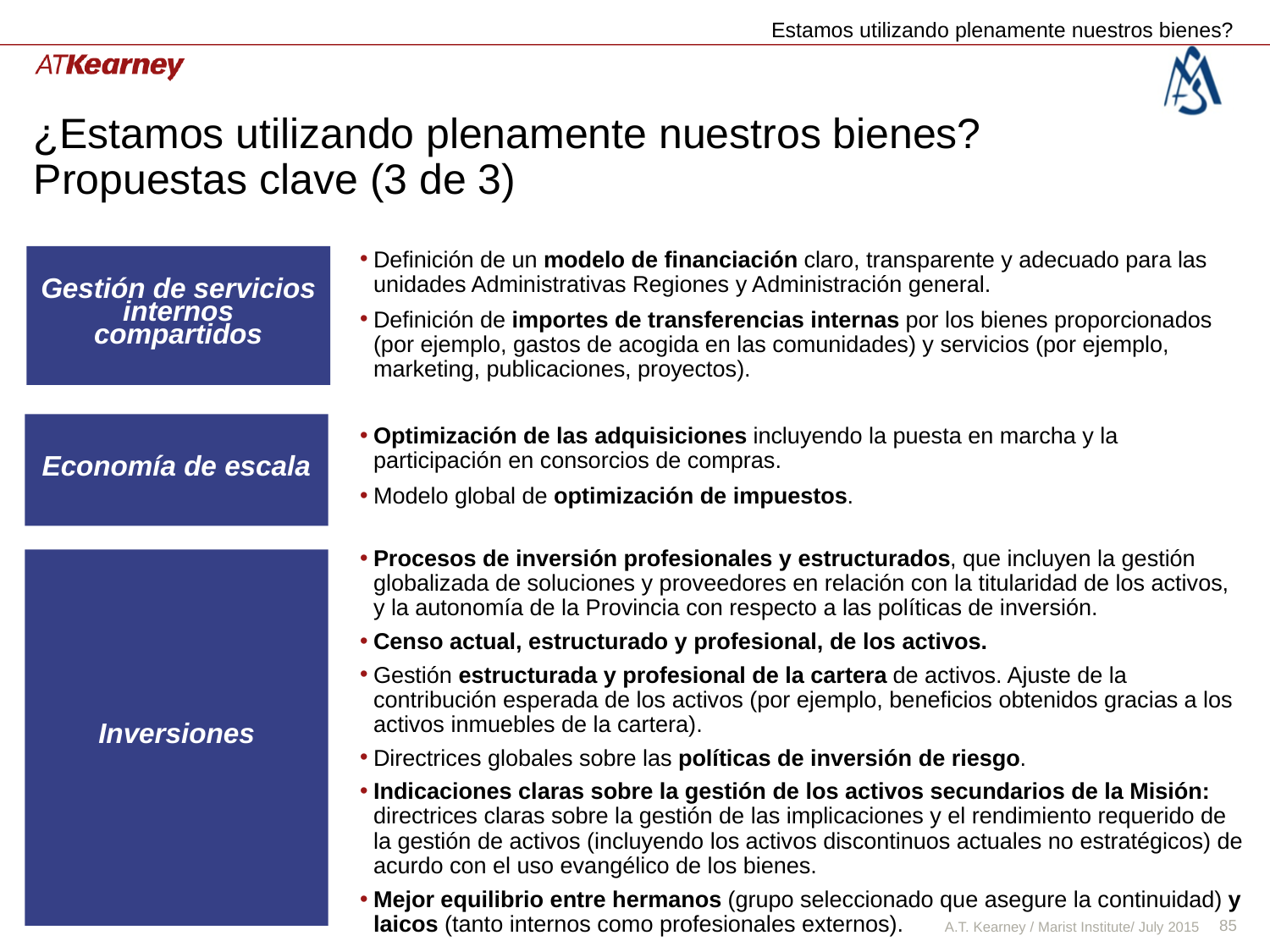

Estamos utilizando plenamente nuestros bienes?
# ¿Estamos utilizando plenamente nuestros bienes? Propuestas clave (3 de 3)
Definición de un modelo de financiación claro, transparente y adecuado para las unidades Administrativas Regiones y Administración general.
Definición de importes de transferencias internas por los bienes proporcionados (por ejemplo, gastos de acogida en las comunidades) y servicios (por ejemplo, marketing, publicaciones, proyectos).
Gestión de servicios internos compartidos
Economía de escala
Optimización de las adquisiciones incluyendo la puesta en marcha y la participación en consorcios de compras.
Modelo global de optimización de impuestos.
Procesos de inversión profesionales y estructurados, que incluyen la gestión globalizada de soluciones y proveedores en relación con la titularidad de los activos, y la autonomía de la Provincia con respecto a las políticas de inversión.
Censo actual, estructurado y profesional, de los activos.
Gestión estructurada y profesional de la cartera de activos. Ajuste de la contribución esperada de los activos (por ejemplo, beneficios obtenidos gracias a los activos inmuebles de la cartera).
Directrices globales sobre las políticas de inversión de riesgo.
Indicaciones claras sobre la gestión de los activos secundarios de la Misión: directrices claras sobre la gestión de las implicaciones y el rendimiento requerido de la gestión de activos (incluyendo los activos discontinuos actuales no estratégicos) de acurdo con el uso evangélico de los bienes.
Mejor equilibrio entre hermanos (grupo seleccionado que asegure la continuidad) y laicos (tanto internos como profesionales externos).

Inversiones